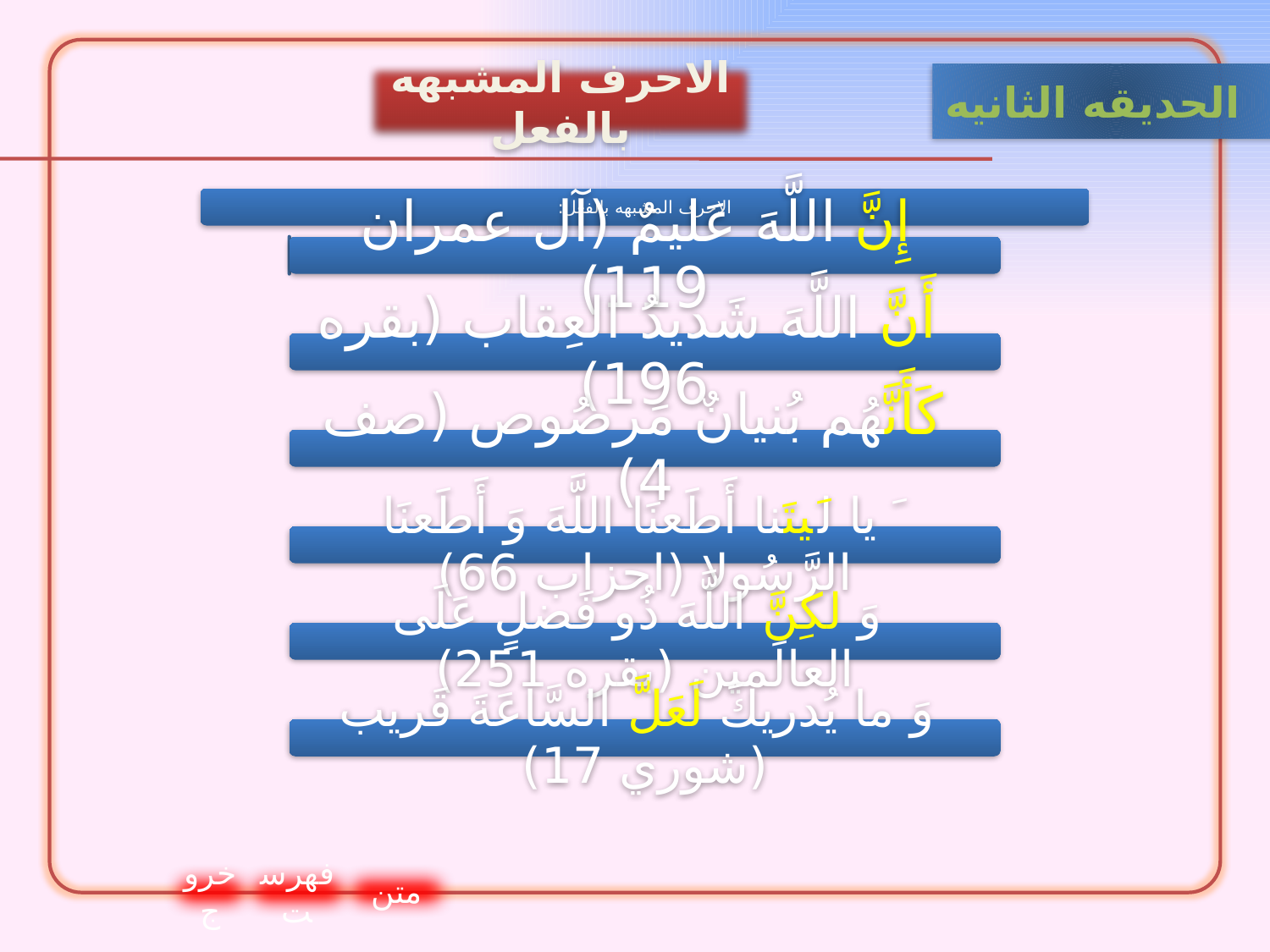

الاحرف المشبهه بالفعل
الحدیقه الثانيه

خروج
فهرست
متن